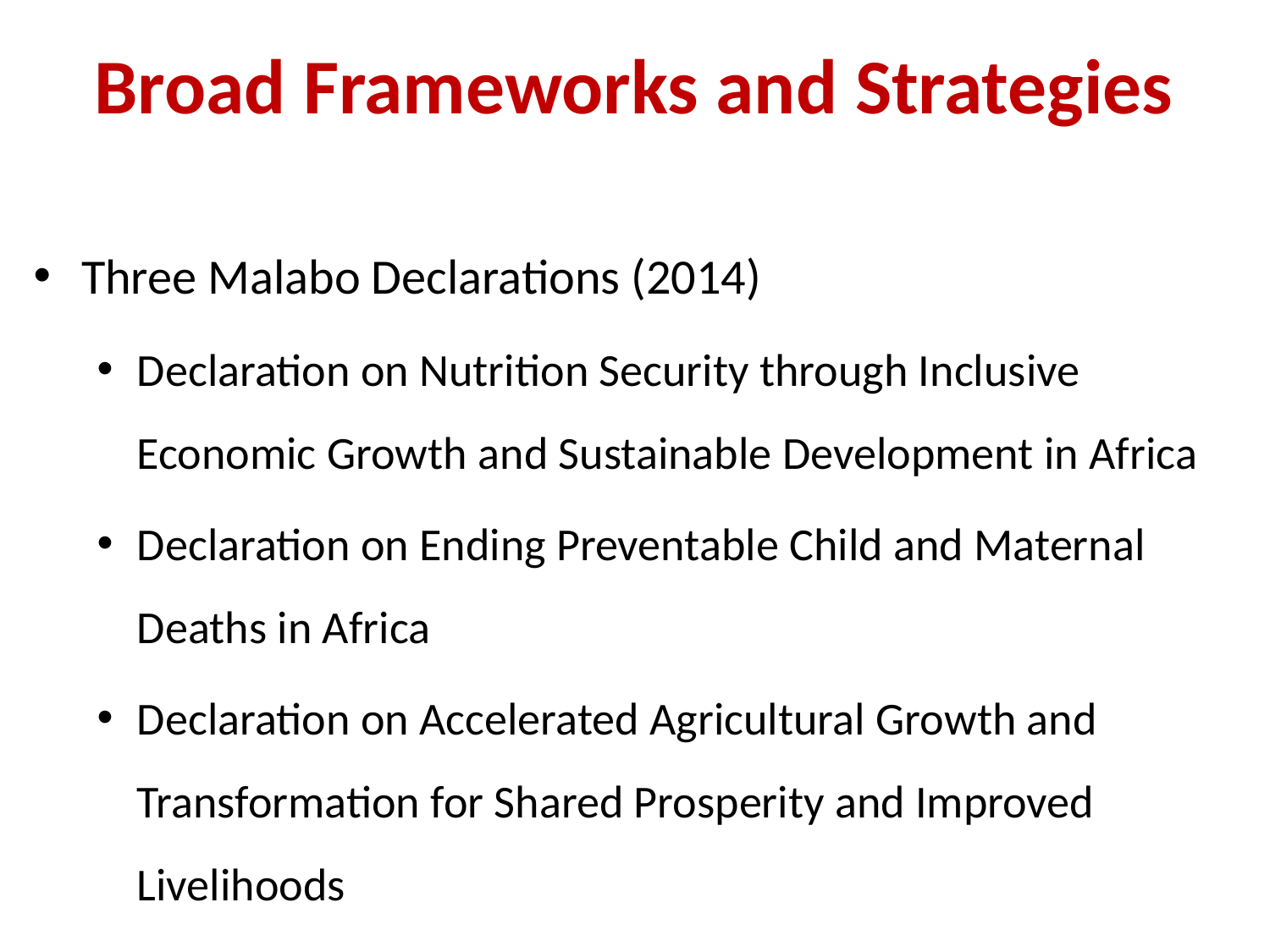

Broad Frameworks and Strategies
Three Malabo Declarations (2014)
Declaration on Nutrition Security through Inclusive Economic Growth and Sustainable Development in Africa
Declaration on Ending Preventable Child and Maternal Deaths in Africa
Declaration on Accelerated Agricultural Growth and Transformation for Shared Prosperity and Improved Livelihoods